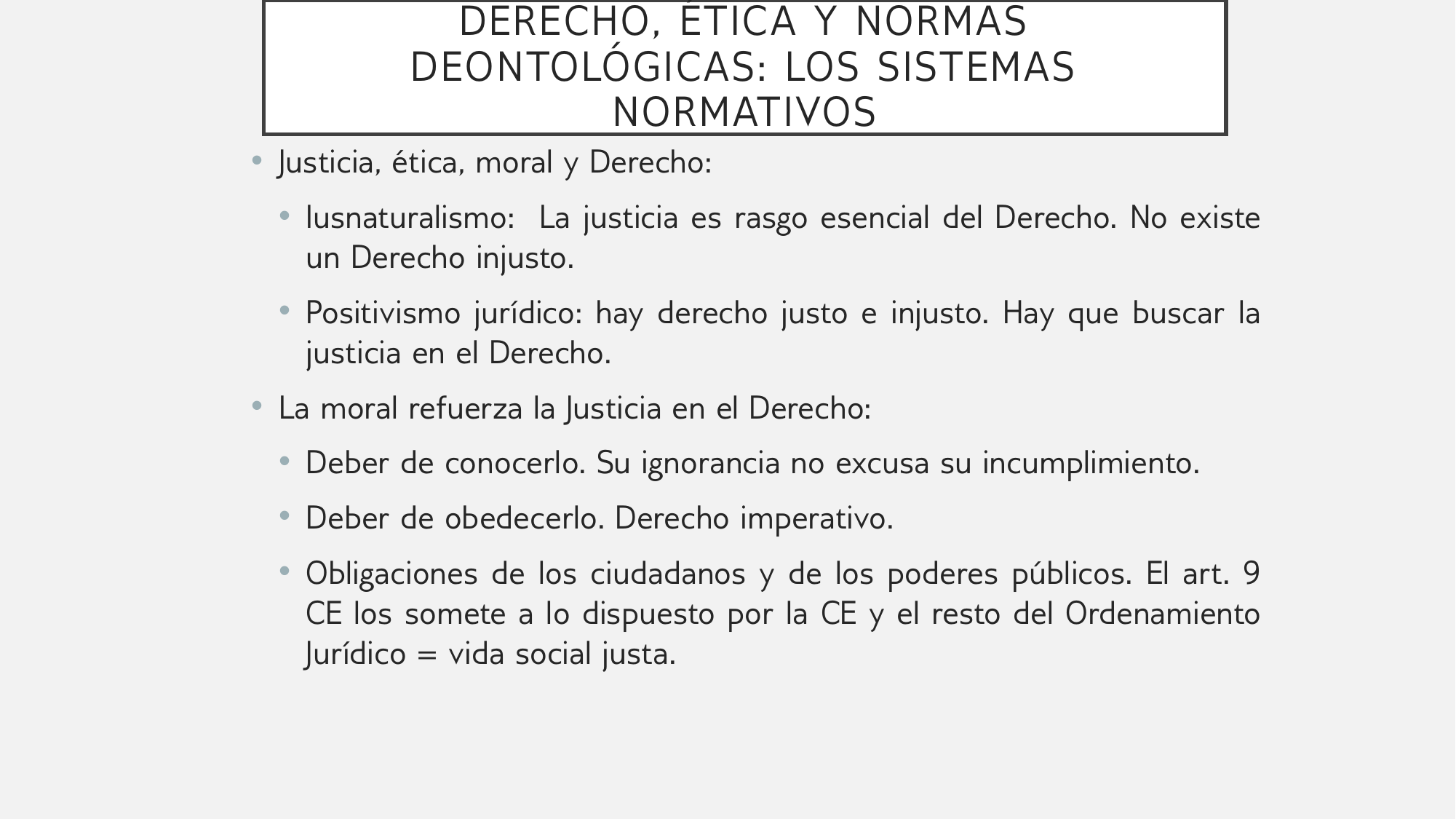

# Derecho, ética y normas deontológicas: los sistemas normativos
Justicia, ética, moral y Derecho:
Iusnaturalismo:  La justicia es rasgo esencial del Derecho. No existe un Derecho injusto.
Positivismo jurídico: hay derecho justo e injusto. Hay que buscar la justicia en el Derecho.
La moral refuerza la Justicia en el Derecho:
Deber de conocerlo. Su ignorancia no excusa su incumplimiento.
Deber de obedecerlo. Derecho imperativo.
Obligaciones de los ciudadanos y de los poderes públicos. El art. 9 CE los somete a lo dispuesto por la CE y el resto del Ordenamiento Jurídico = vida social justa.